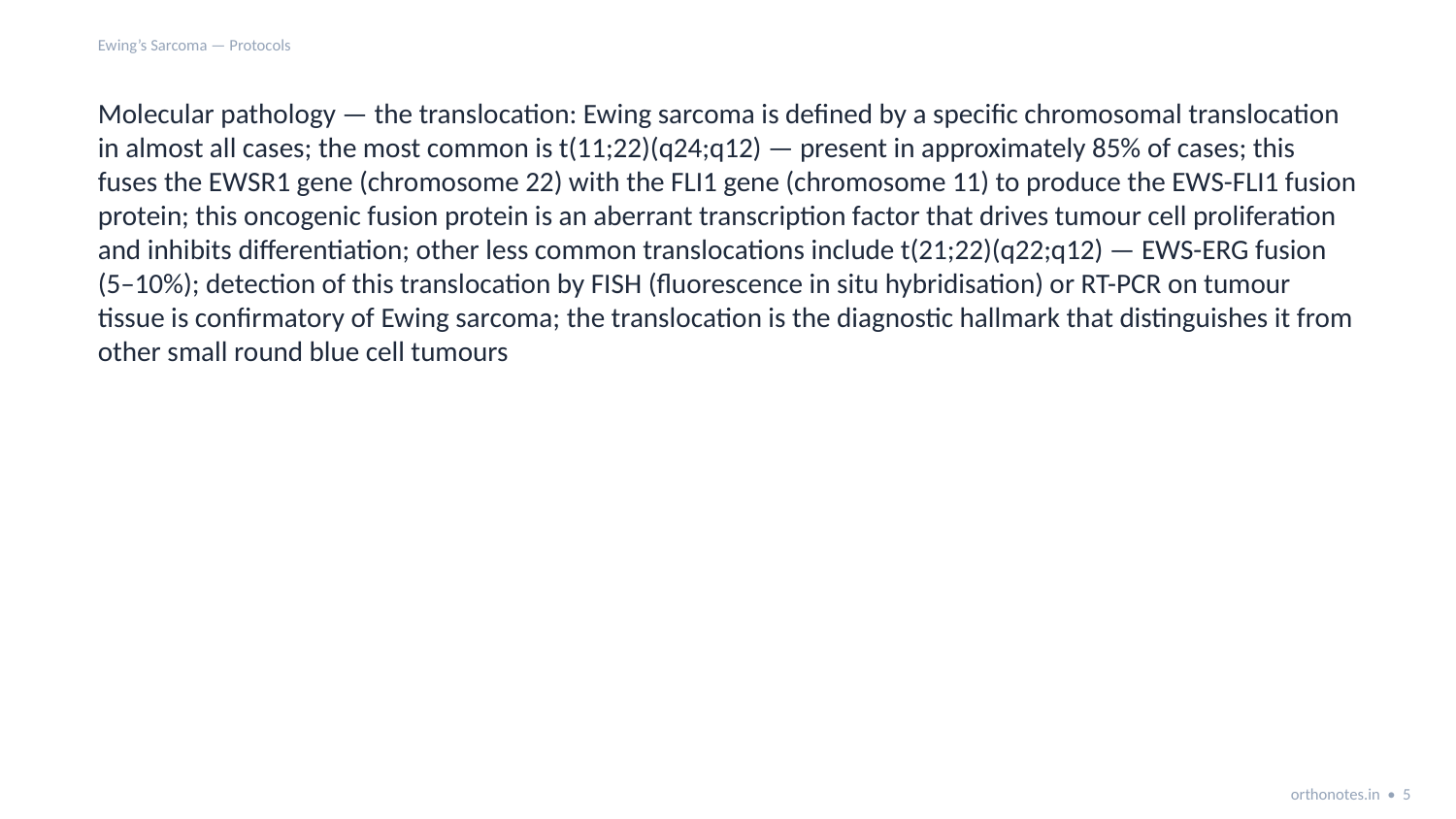

Ewing’s Sarcoma — Protocols
Molecular pathology — the translocation: Ewing sarcoma is defined by a specific chromosomal translocation in almost all cases; the most common is t(11;22)(q24;q12) — present in approximately 85% of cases; this fuses the EWSR1 gene (chromosome 22) with the FLI1 gene (chromosome 11) to produce the EWS-FLI1 fusion protein; this oncogenic fusion protein is an aberrant transcription factor that drives tumour cell proliferation and inhibits differentiation; other less common translocations include t(21;22)(q22;q12) — EWS-ERG fusion (5–10%); detection of this translocation by FISH (fluorescence in situ hybridisation) or RT-PCR on tumour tissue is confirmatory of Ewing sarcoma; the translocation is the diagnostic hallmark that distinguishes it from other small round blue cell tumours
orthonotes.in  •  5